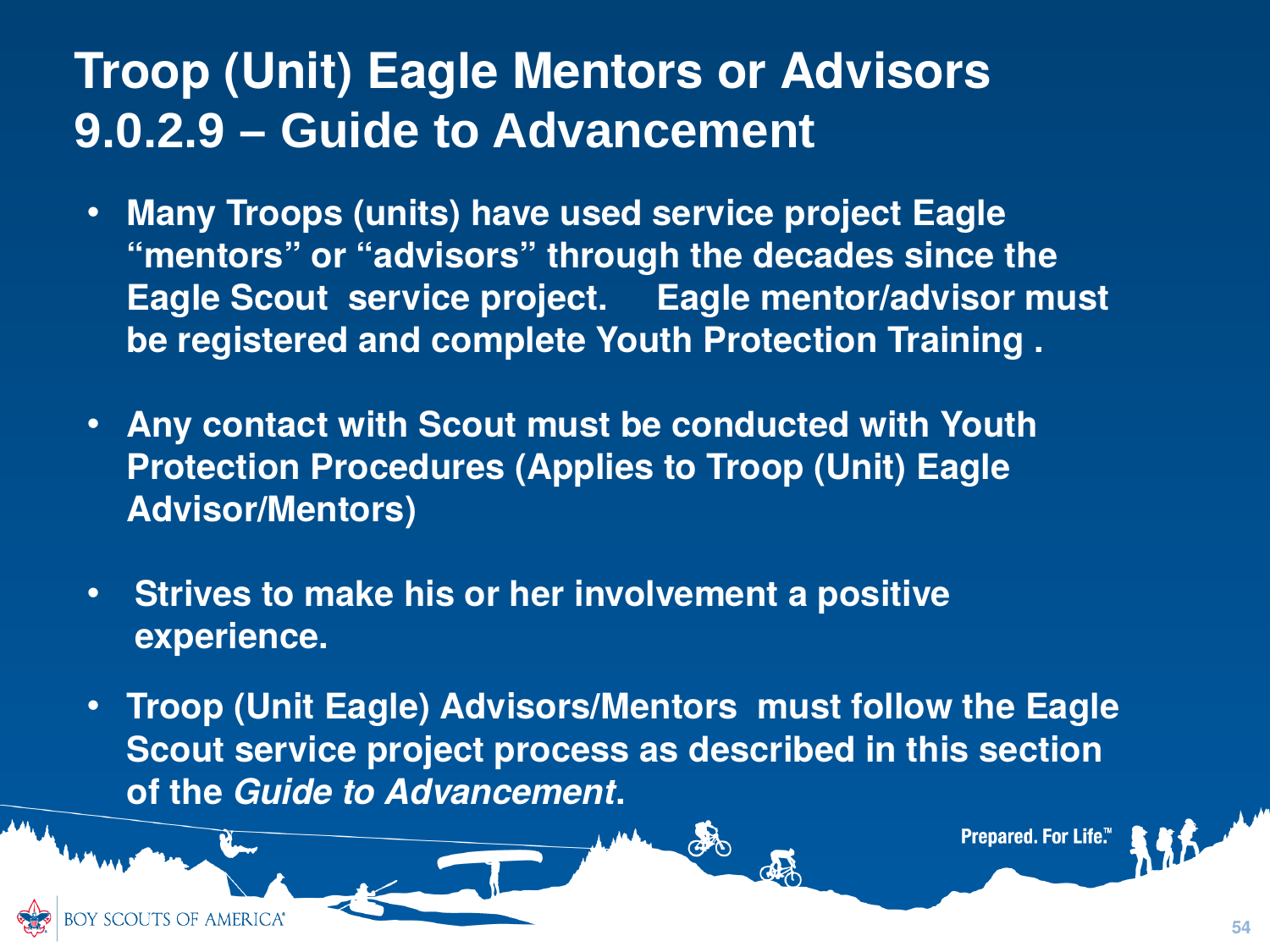

Troop (Unit) Eagle Mentors or Advisors
9.0.2.9 – Guide to Advancement
Many Troops (units) have used service project Eagle “mentors” or “advisors” through the decades since the Eagle Scout  service project.     Eagle mentor/advisor must be registered and complete Youth Protection Training .

Any contact with Scout must be conducted with Youth Protection Procedures (Applies to Troop (Unit) Eagle Advisor/Mentors)

Strives to make his or her involvement a positive experience.
Troop (Unit Eagle) Advisors/Mentors  must follow the Eagle Scout service project process as described in this section of the Guide to Advancement.

54